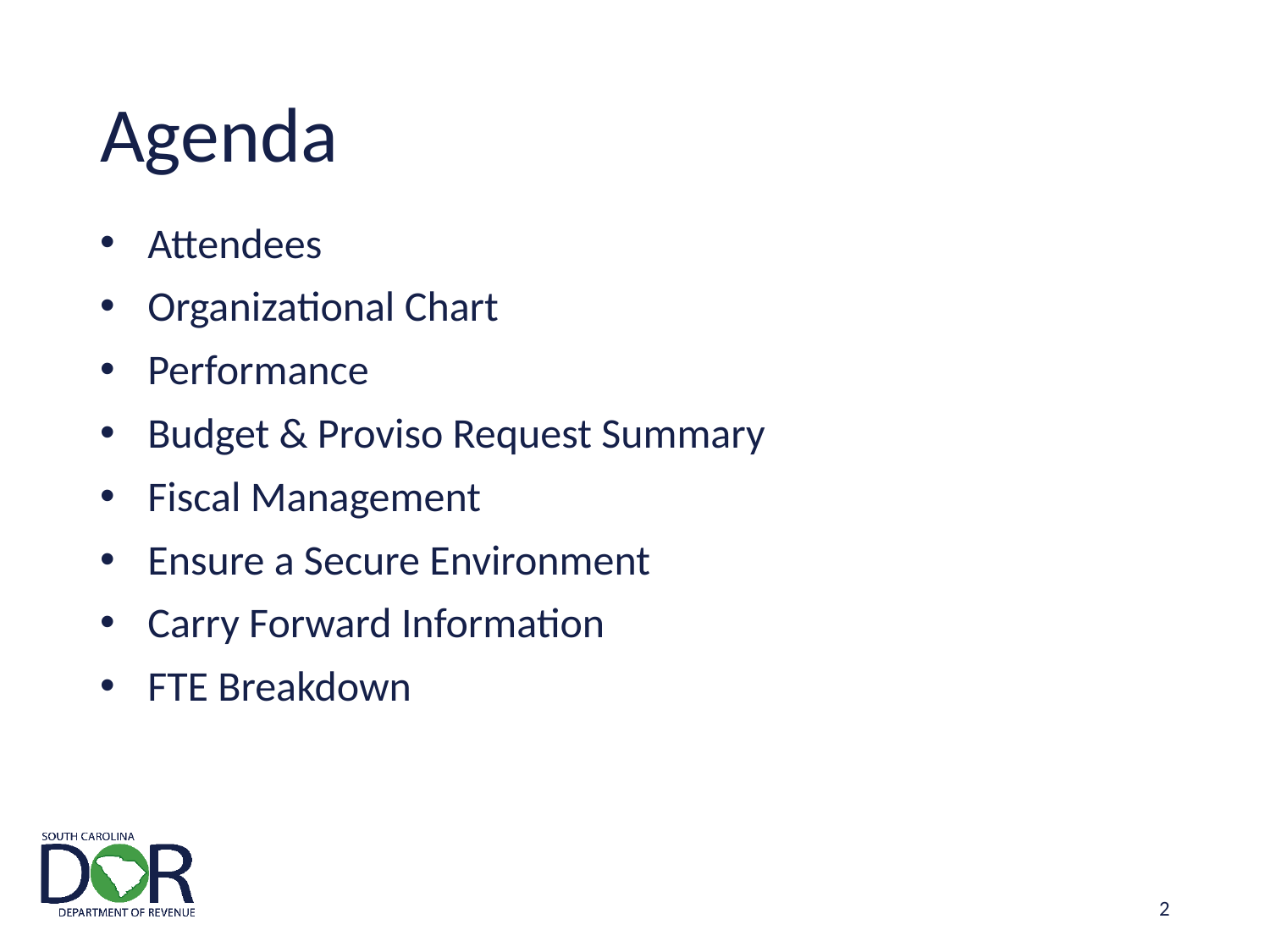

# Agenda
Attendees
Organizational Chart
Performance
Budget & Proviso Request Summary
Fiscal Management
Ensure a Secure Environment
Carry Forward Information
FTE Breakdown

2